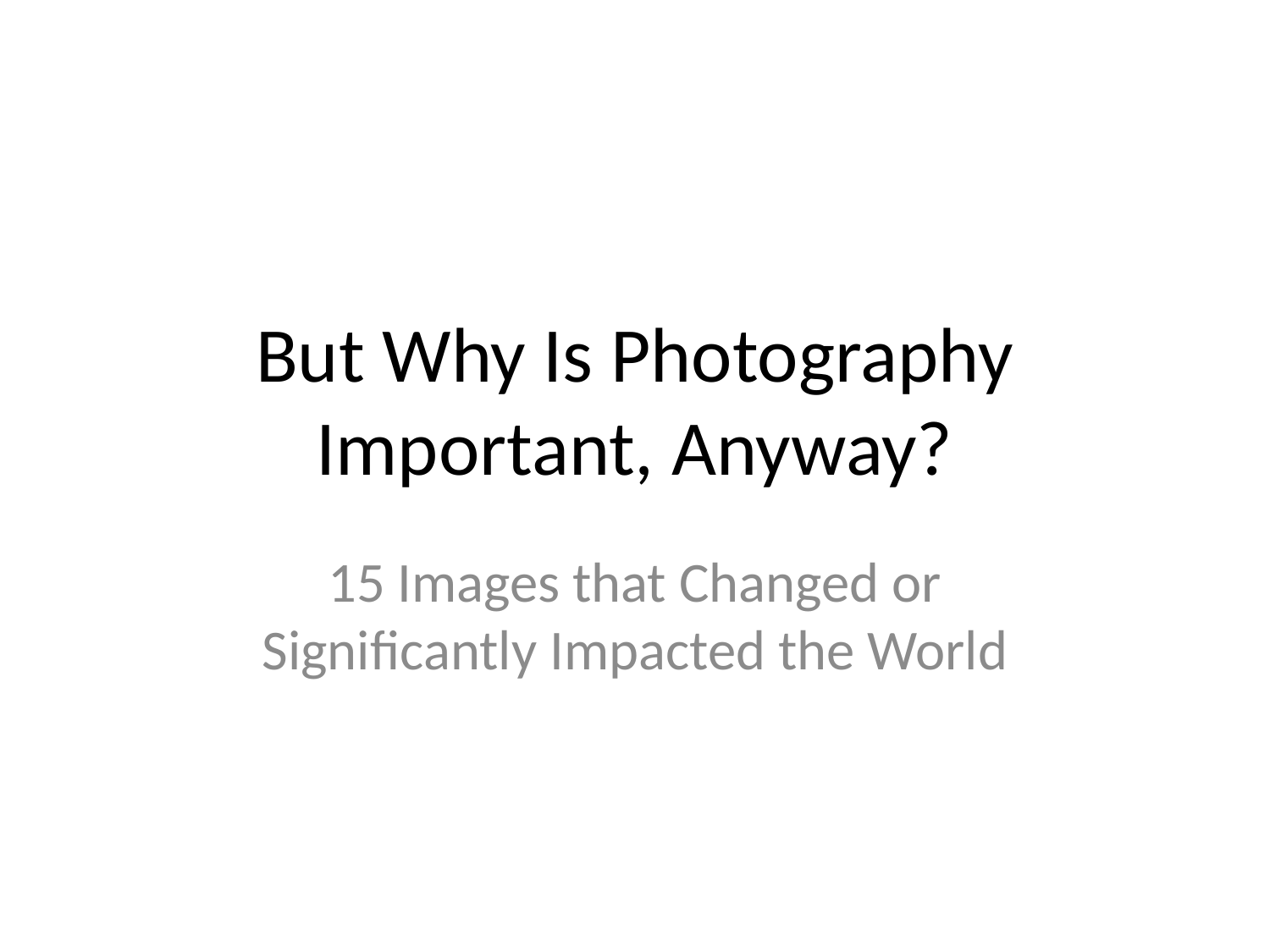

# But Why Is Photography Important, Anyway?
15 Images that Changed or Significantly Impacted the World